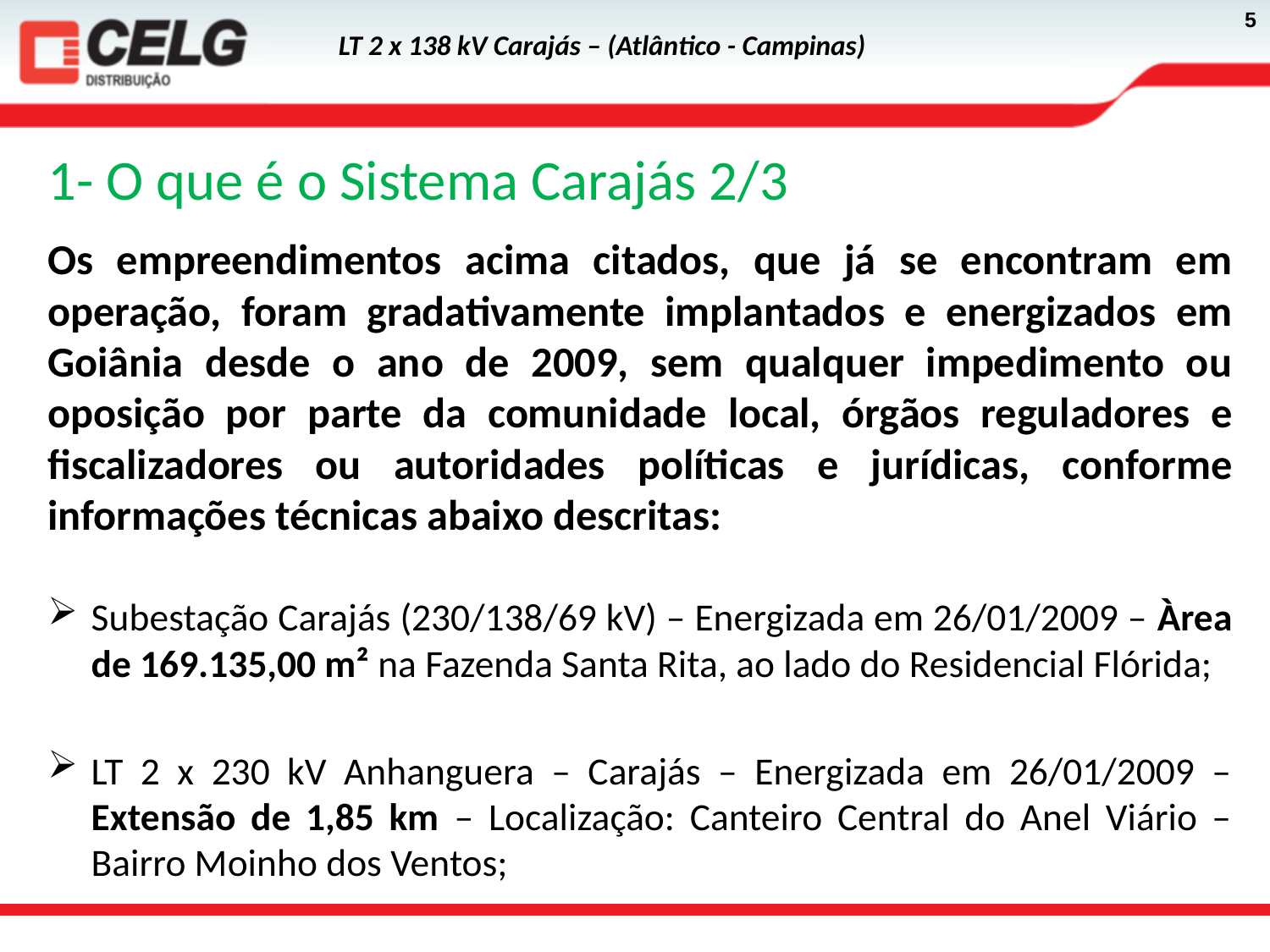

1- O que é o Sistema Carajás 2/3

Os empreendimentos acima citados, que já se encontram em operação, foram gradativamente implantados e energizados em Goiânia desde o ano de 2009, sem qualquer impedimento ou oposição por parte da comunidade local, órgãos reguladores e fiscalizadores ou autoridades políticas e jurídicas, conforme informações técnicas abaixo descritas:

Subestação Carajás (230/138/69 kV) – Energizada em 26/01/2009 – Àrea de 169.135,00 m² na Fazenda Santa Rita, ao lado do Residencial Flórida;

LT 2 x 230 kV Anhanguera – Carajás – Energizada em 26/01/2009 – Extensão de 1,85 km – Localização: Canteiro Central do Anel Viário – Bairro Moinho dos Ventos;